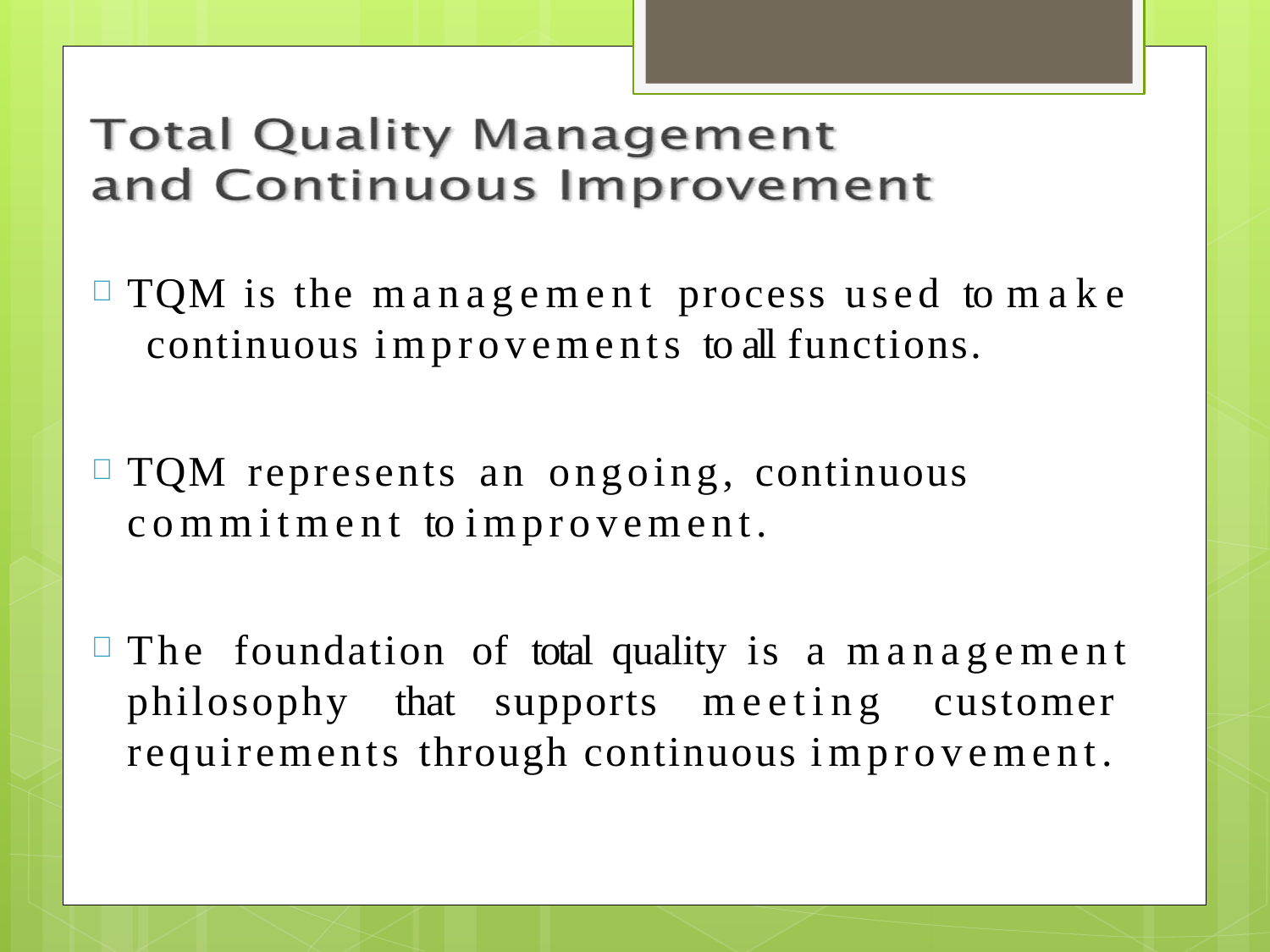

TQM is the management process used to make  continuous improvements to all functions.

TQM represents an ongoing, continuous  commitment to improvement.

The foundation of total quality is a management  philosophy that supports meeting customer  requirements through continuous improvement.